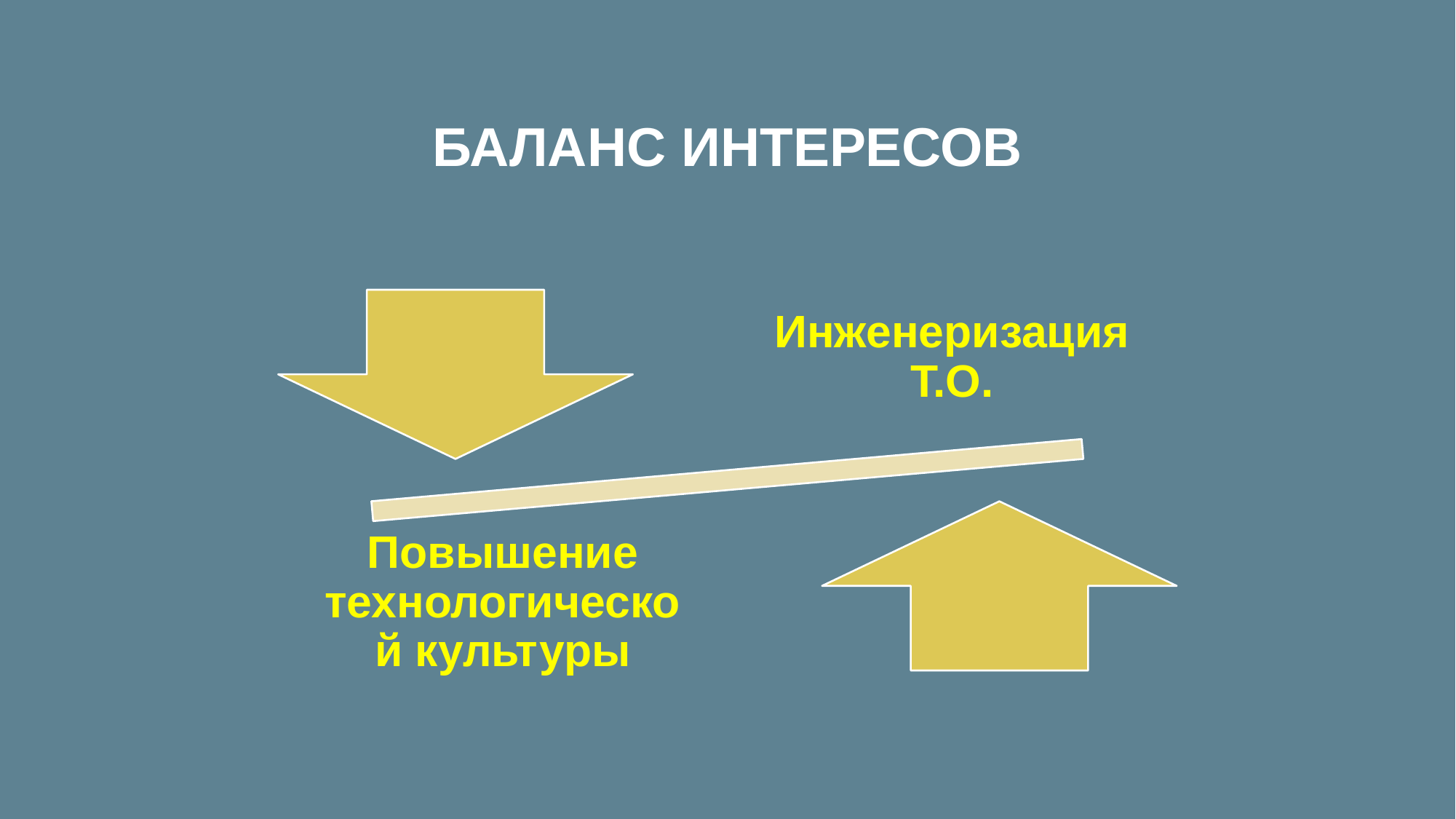

# Баланс интересов
Инженеризация Т.О.
Повышение технологической культуры